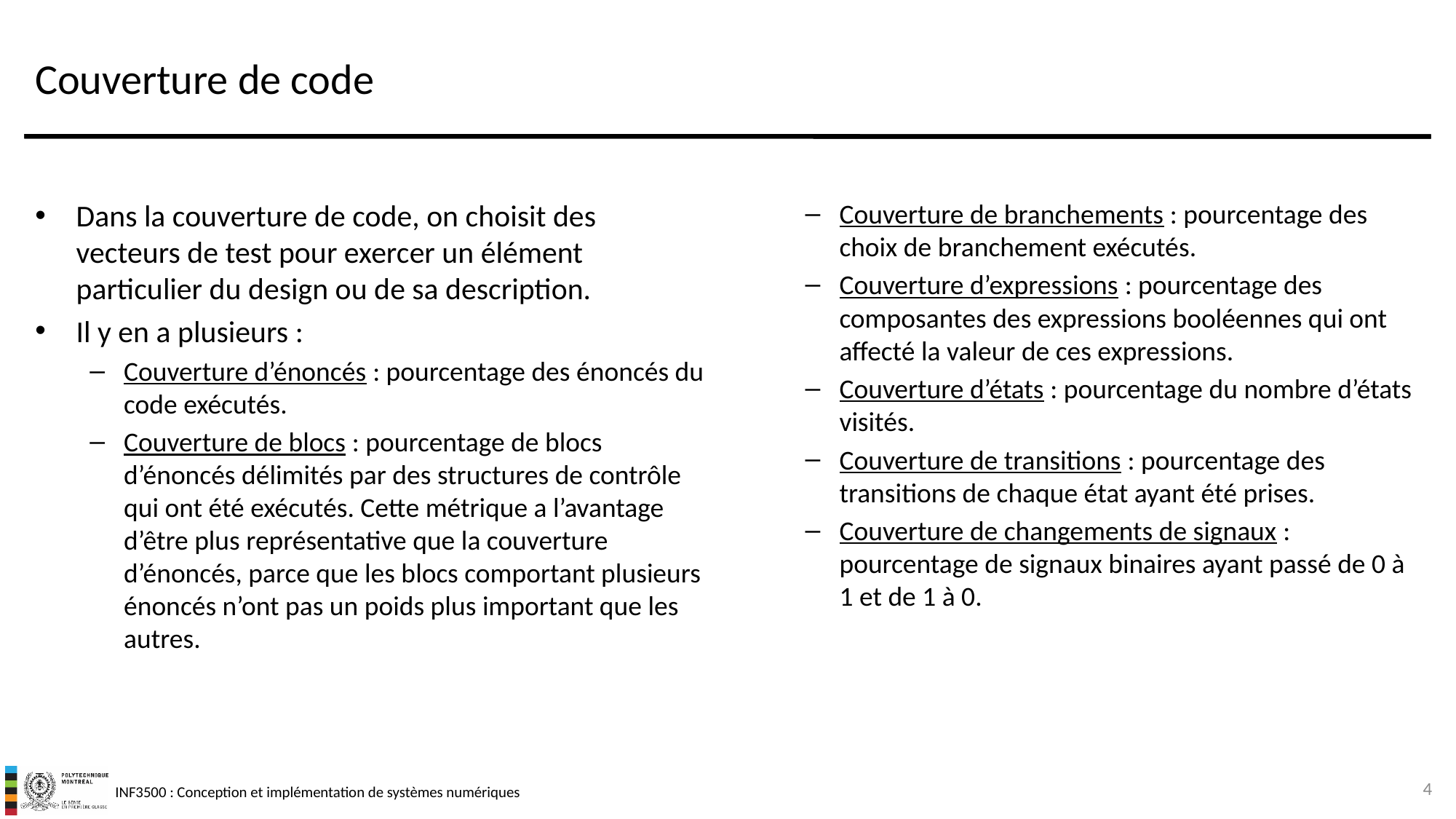

# Couverture de code
Dans la couverture de code, on choisit des vecteurs de test pour exercer un élément particulier du design ou de sa description.
Il y en a plusieurs :
Couverture d’énoncés : pourcentage des énoncés du code exécutés.
Couverture de blocs : pourcentage de blocs d’énoncés délimités par des structures de contrôle qui ont été exécutés. Cette métrique a l’avantage d’être plus représentative que la couverture d’énoncés, parce que les blocs comportant plusieurs énoncés n’ont pas un poids plus important que les autres.
Couverture de branchements : pourcentage des choix de branchement exécutés.
Couverture d’expressions : pourcentage des composantes des expressions booléennes qui ont affecté la valeur de ces expressions.
Couverture d’états : pourcentage du nombre d’états visités.
Couverture de transitions : pourcentage des transitions de chaque état ayant été prises.
Couverture de changements de signaux : pourcentage de signaux binaires ayant passé de 0 à 1 et de 1 à 0.
4